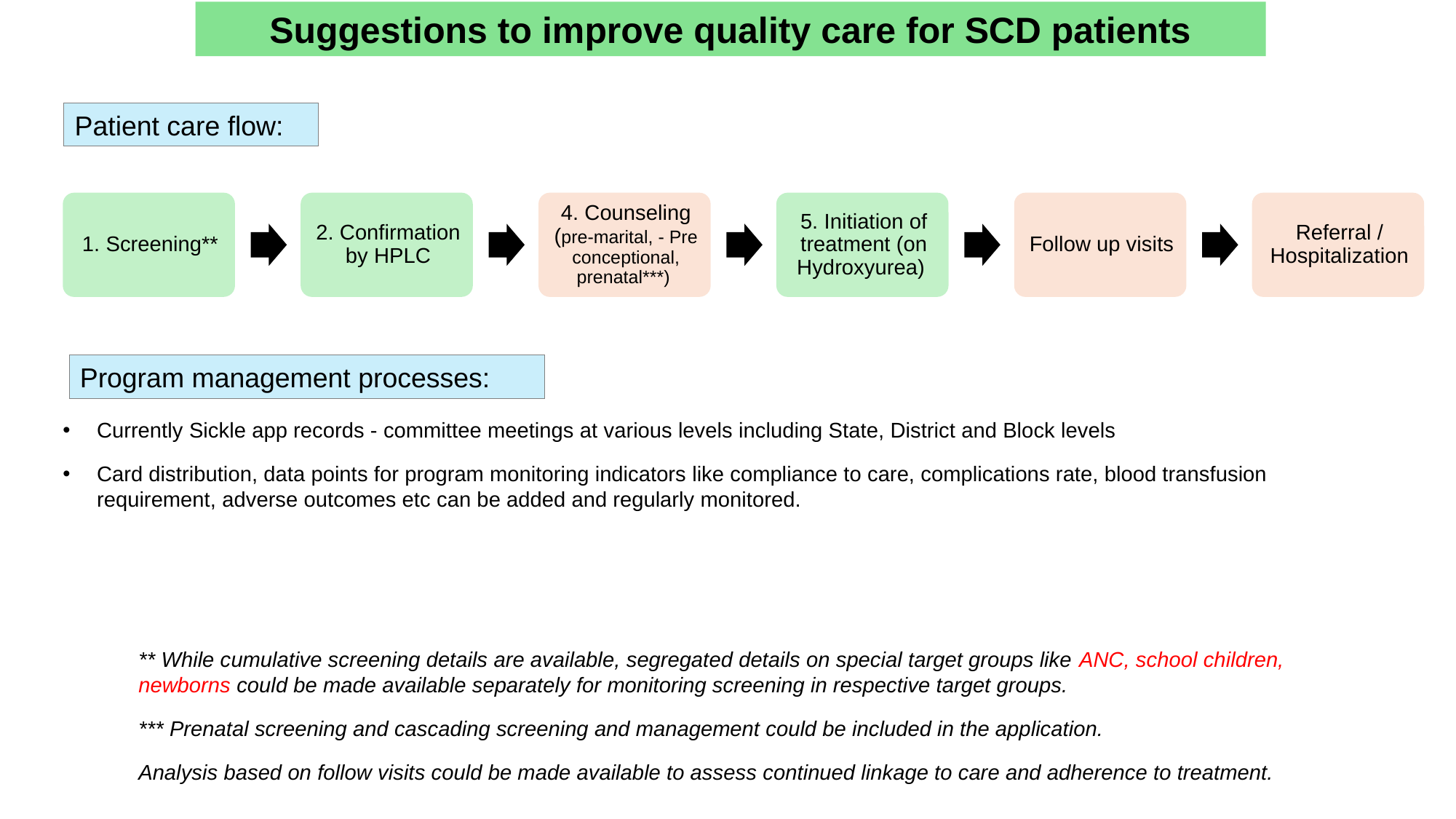

Suggestions to improve quality care for SCD patients
Patient care flow:
1. Screening**

2. Confirmation by HPLC

4. Counseling (pre-marital, - Pre conceptional, prenatal***)

5. Initiation of treatment (on Hydroxyurea)

Follow up visits

Referral / Hospitalization
Program management processes:
Currently Sickle app records - committee meetings at various levels including State, District and Block levels
Card distribution, data points for program monitoring indicators like compliance to care, complications rate, blood transfusion requirement, adverse outcomes etc can be added and regularly monitored.

** While cumulative screening details are available, segregated details on special target groups like ANC, school children, newborns could be made available separately for monitoring screening in respective target groups.
*** Prenatal screening and cascading screening and management could be included in the application.
Analysis based on follow visits could be made available to assess continued linkage to care and adherence to treatment.